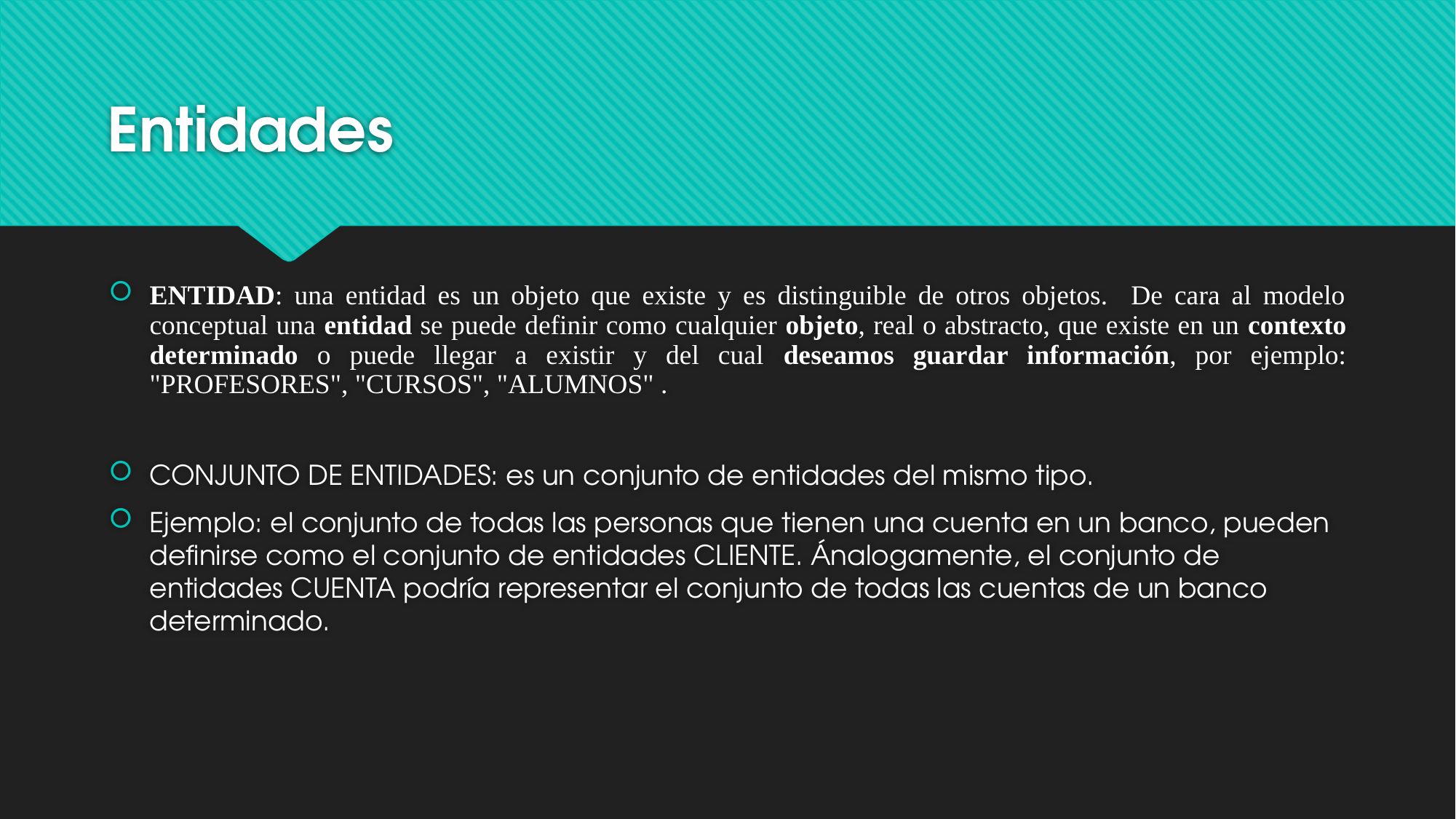

# Entidades
ENTIDAD: una entidad es un objeto que existe y es distinguible de otros objetos.  De cara al modelo conceptual una entidad se puede definir como cualquier objeto, real o abstracto, que existe en un contexto determinado o puede llegar a existir y del cual deseamos guardar información, por ejemplo: "PROFESORES", "CURSOS", "ALUMNOS" .

CONJUNTO DE ENTIDADES: es un conjunto de entidades del mismo tipo.
Ejemplo: el conjunto de todas las personas que tienen una cuenta en un banco, pueden definirse como el conjunto de entidades CLIENTE. Ánalogamente, el conjunto de entidades CUENTA podría representar el conjunto de todas las cuentas de un banco determinado.